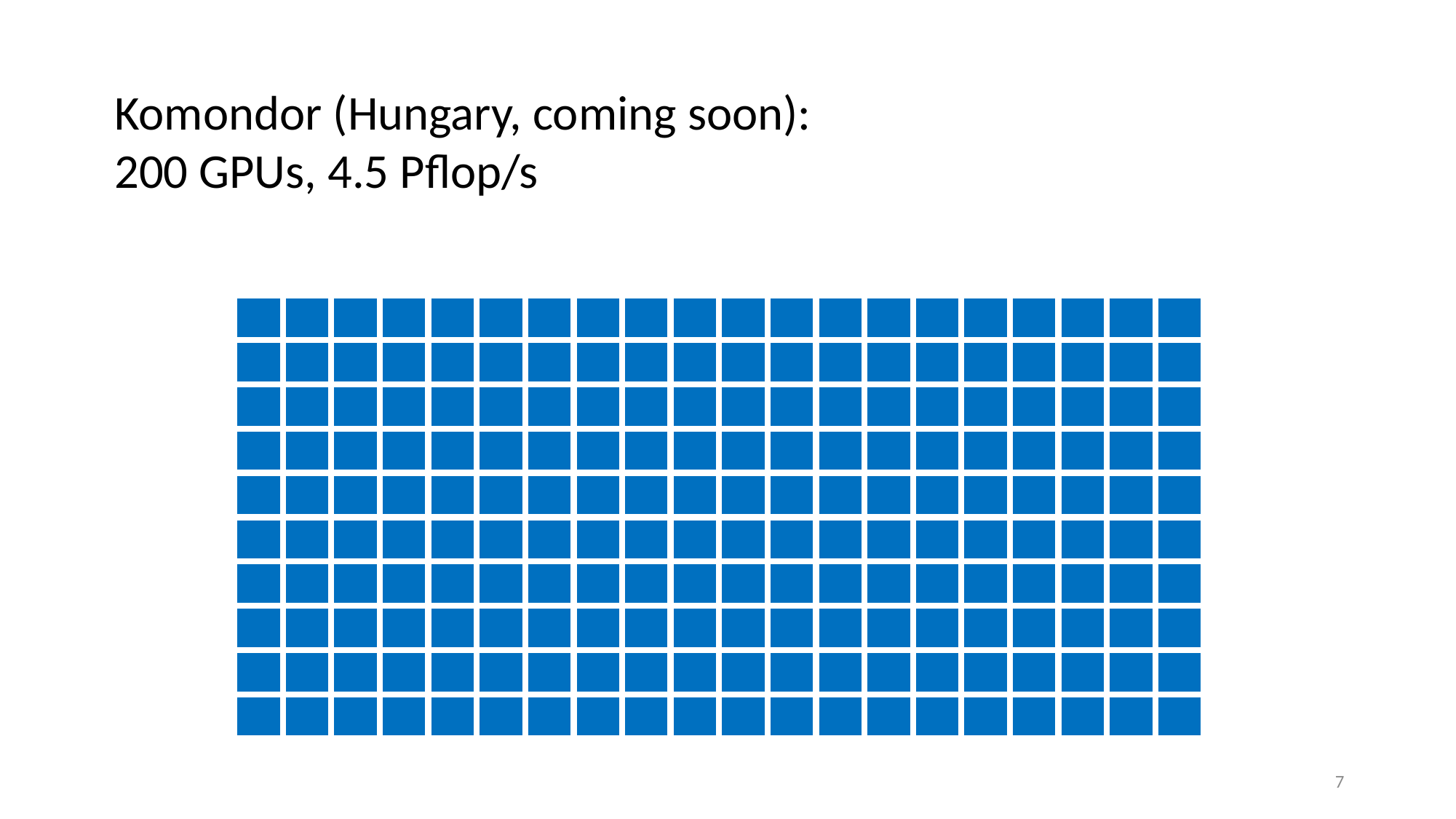

Komondor (Hungary, coming soon):
200 GPUs, 4.5 Pflop/s
|  |  |  |  |  |  |  |  |  |  |  |  |  |  |  |  |  |  |  |  |
| --- | --- | --- | --- | --- | --- | --- | --- | --- | --- | --- | --- | --- | --- | --- | --- | --- | --- | --- | --- |
|  |  |  |  |  |  |  |  |  |  |  |  |  |  |  |  |  |  |  |  |
|  |  |  |  |  |  |  |  |  |  |  |  |  |  |  |  |  |  |  |  |
|  |  |  |  |  |  |  |  |  |  |  |  |  |  |  |  |  |  |  |  |
|  |  |  |  |  |  |  |  |  |  |  |  |  |  |  |  |  |  |  |  |
|  |  |  |  |  |  |  |  |  |  |  |  |  |  |  |  |  |  |  |  |
|  |  |  |  |  |  |  |  |  |  |  |  |  |  |  |  |  |  |  |  |
|  |  |  |  |  |  |  |  |  |  |  |  |  |  |  |  |  |  |  |  |
|  |  |  |  |  |  |  |  |  |  |  |  |  |  |  |  |  |  |  |  |
|  |  |  |  |  |  |  |  |  |  |  |  |  |  |  |  |  |  |  |  |
7